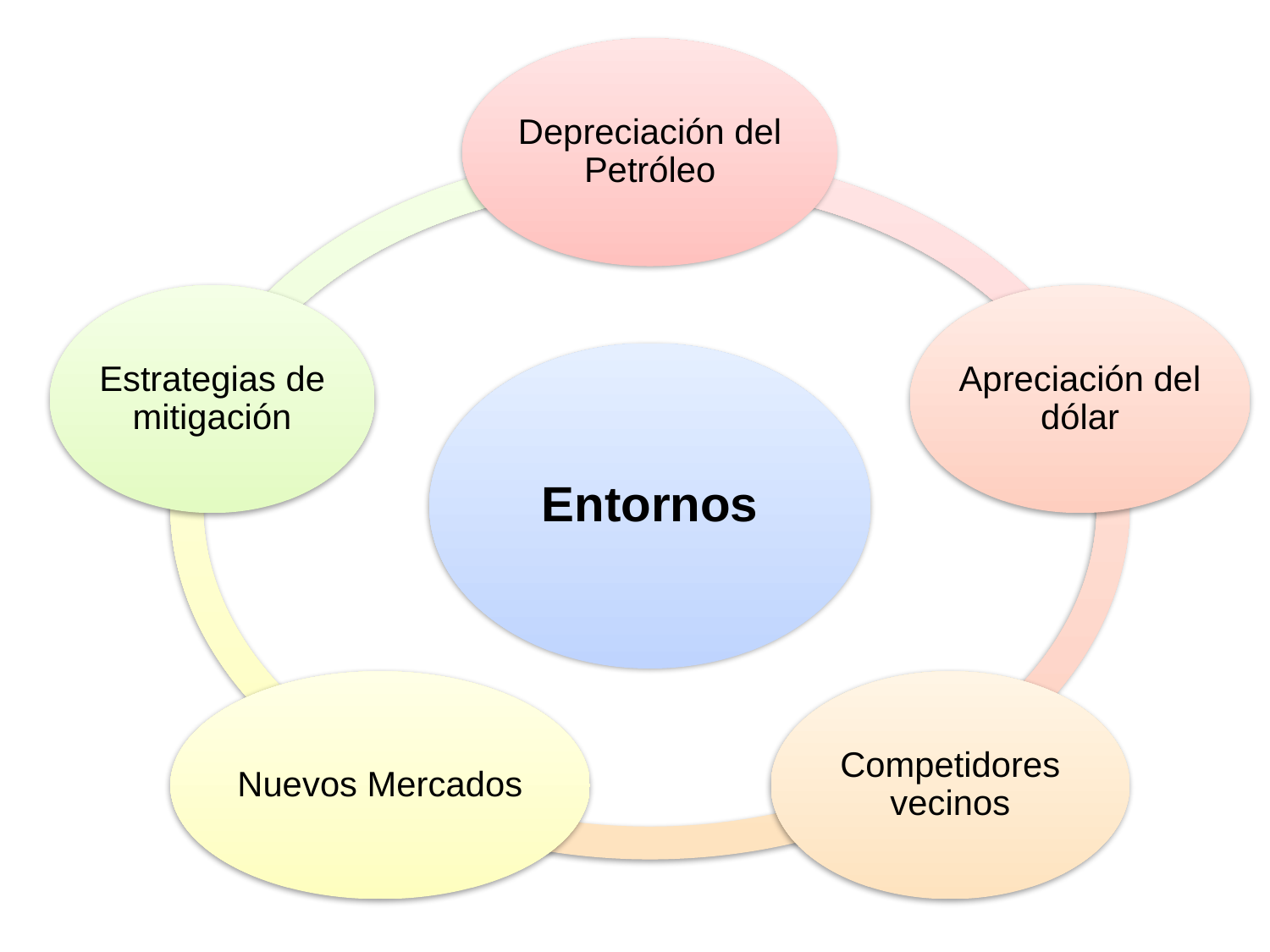

Depreciación del Petróleo

Estrategias de mitigación
Apreciación del dólar
Entornos
Nuevos Mercados
Competidores vecinos